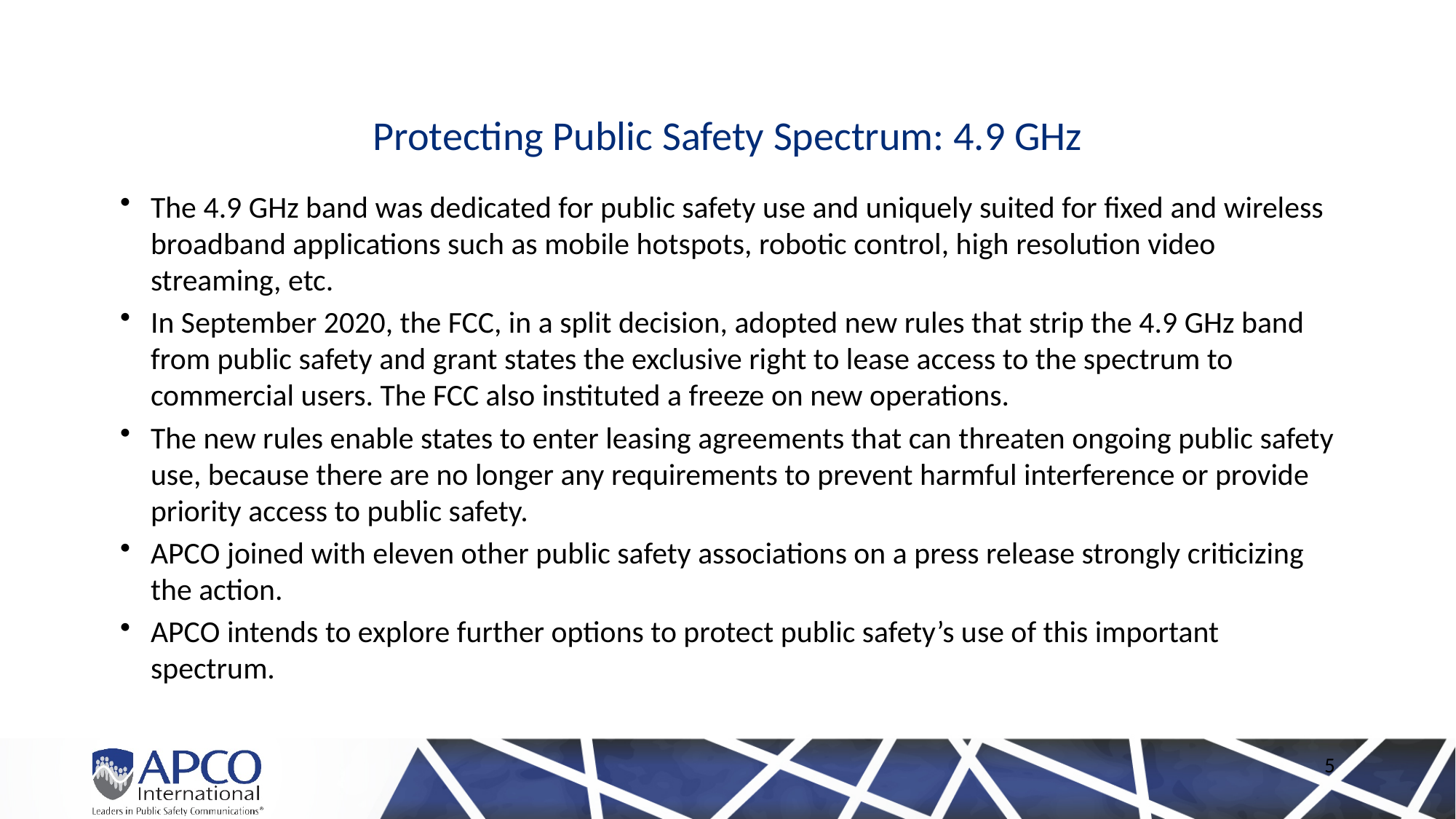

# Protecting Public Safety Spectrum: 4.9 GHz
The 4.9 GHz band was dedicated for public safety use and uniquely suited for fixed and wireless broadband applications such as mobile hotspots, robotic control, high resolution video streaming, etc.
In September 2020, the FCC, in a split decision, adopted new rules that strip the 4.9 GHz band from public safety and grant states the exclusive right to lease access to the spectrum to commercial users. The FCC also instituted a freeze on new operations.
The new rules enable states to enter leasing agreements that can threaten ongoing public safety use, because there are no longer any requirements to prevent harmful interference or provide priority access to public safety.
APCO joined with eleven other public safety associations on a press release strongly criticizing the action.
APCO intends to explore further options to protect public safety’s use of this important spectrum.
5